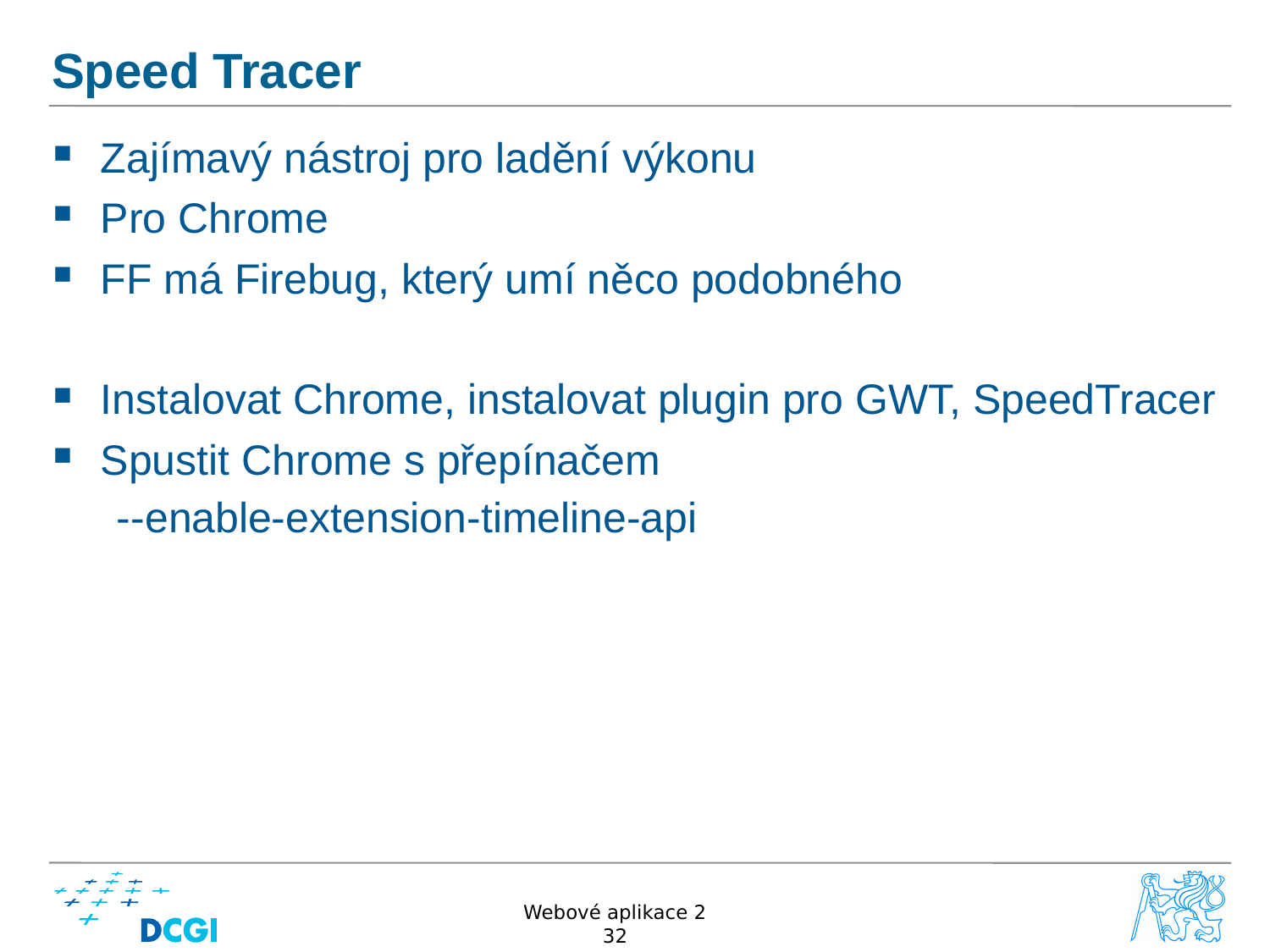

# Speed Tracer
Zajímavý nástroj pro ladění výkonu
Pro Chrome
FF má Firebug, který umí něco podobného

Instalovat Chrome, instalovat plugin pro GWT, SpeedTracer
Spustit Chrome s přepínačem
--enable-extension-timeline-api